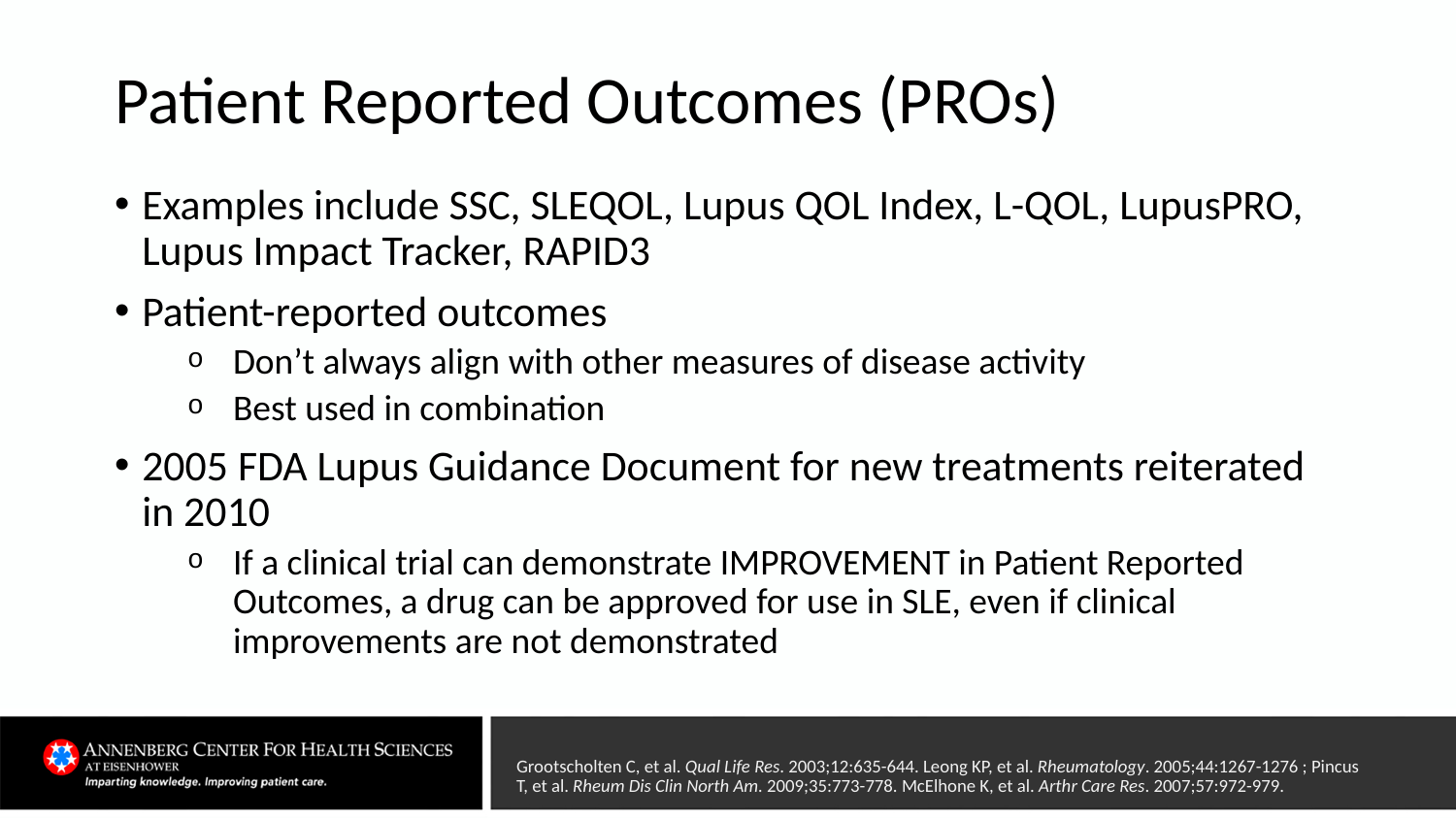

# Patient Reported Outcomes (PROs)
Examples include SSC, SLEQOL, Lupus QOL Index, L-QOL, LupusPRO, Lupus Impact Tracker, RAPID3
Patient-reported outcomes
Don’t always align with other measures of disease activity
Best used in combination
2005 FDA Lupus Guidance Document for new treatments reiterated in 2010
If a clinical trial can demonstrate IMPROVEMENT in Patient Reported Outcomes, a drug can be approved for use in SLE, even if clinical improvements are not demonstrated

Grootscholten C, et al. Qual Life Res. 2003;12:635-644. Leong KP, et al. Rheumatology. 2005;44:1267-1276 ; Pincus T, et al. Rheum Dis Clin North Am. 2009;35:773-778. McElhone K, et al. Arthr Care Res. 2007;57:972-979.